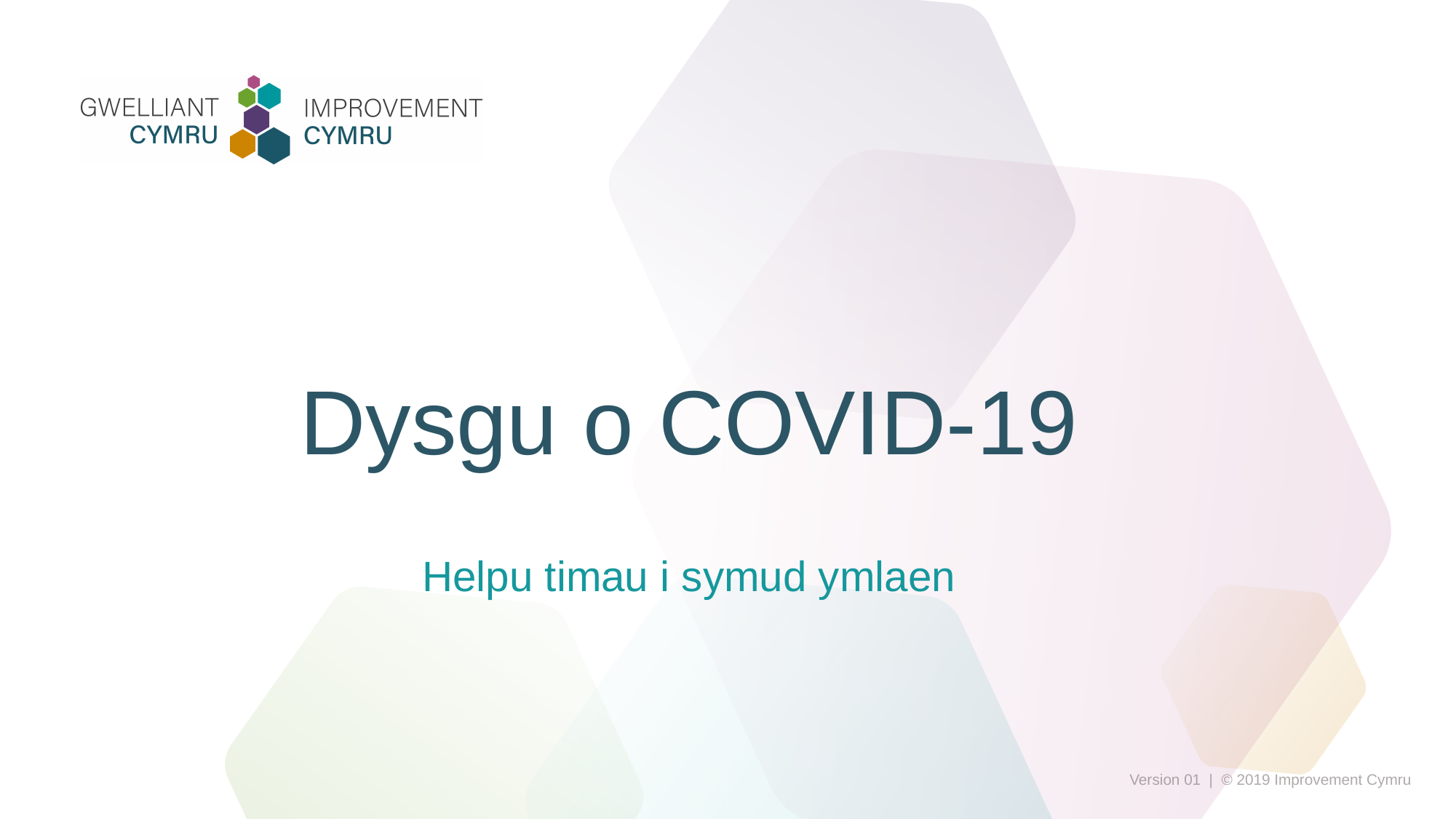

Dysgu o COVID-19

Helpu timau i symud ymlaen